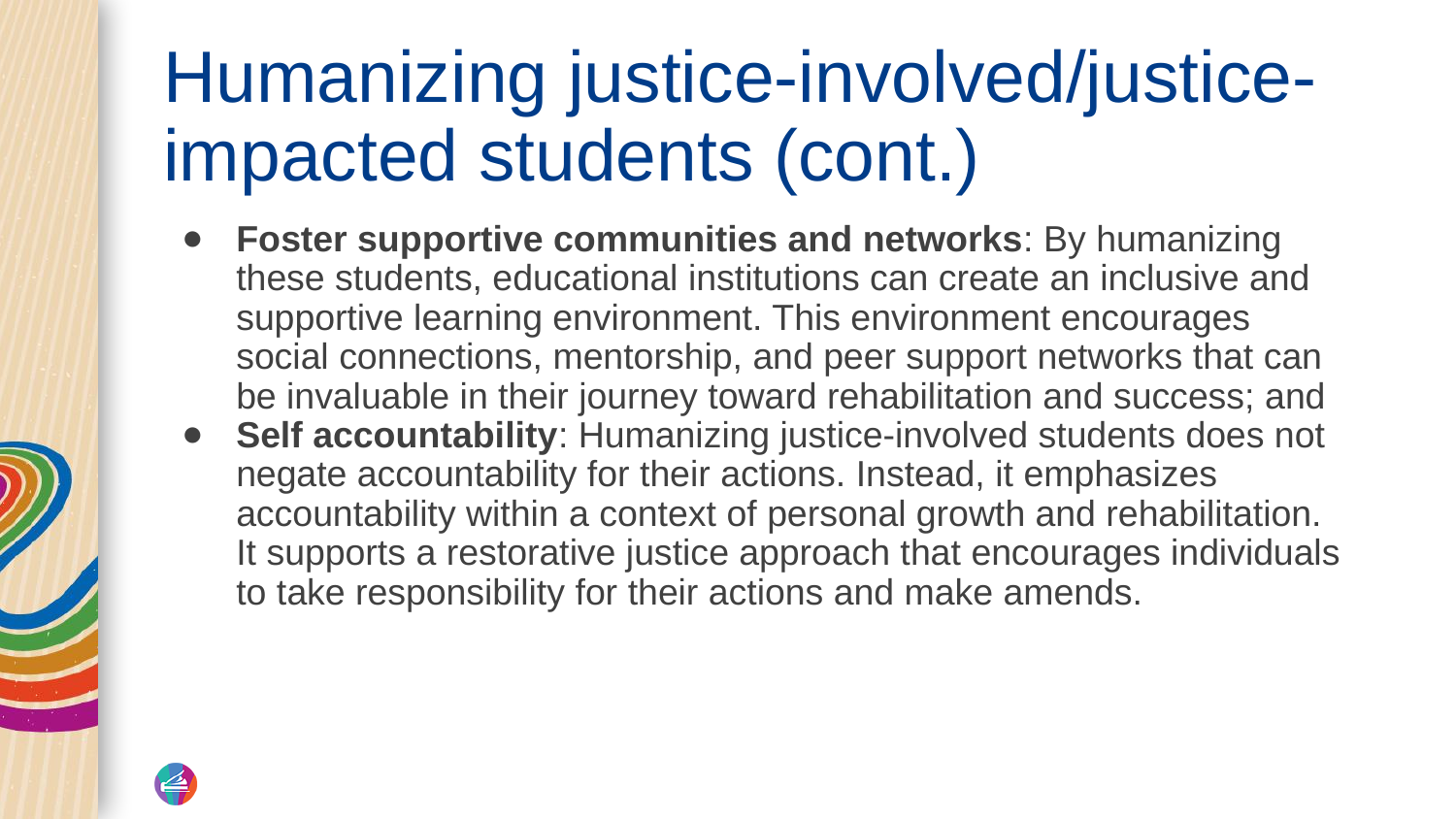

# Humanizing justice-involved/justice-impacted students (cont.)
Foster supportive communities and networks: By humanizing these students, educational institutions can create an inclusive and supportive learning environment. This environment encourages social connections, mentorship, and peer support networks that can be invaluable in their journey toward rehabilitation and success; and
Self accountability: Humanizing justice-involved students does not negate accountability for their actions. Instead, it emphasizes accountability within a context of personal growth and rehabilitation. It supports a restorative justice approach that encourages individuals to take responsibility for their actions and make amends.